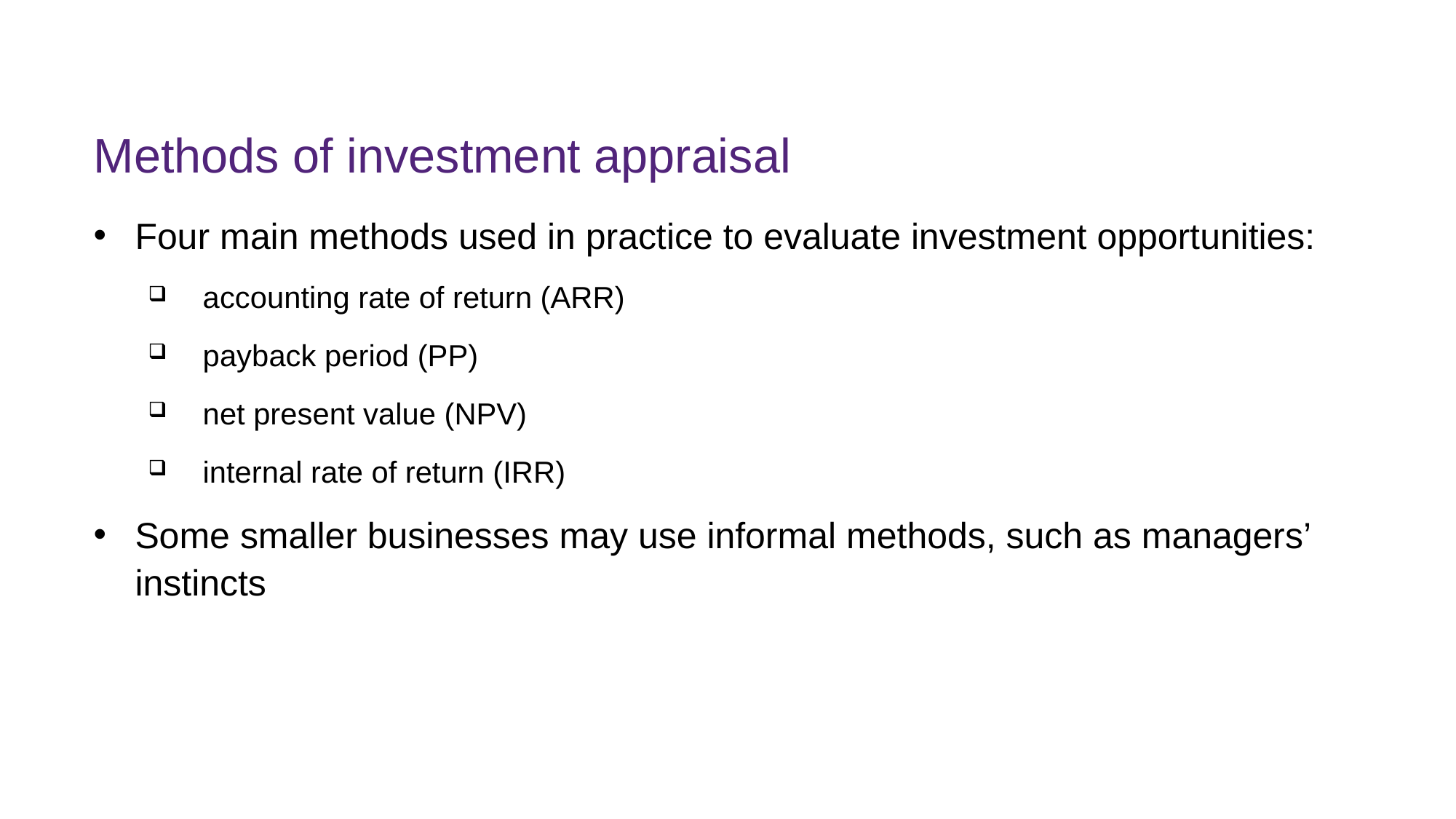

# Methods of investment appraisal
Four main methods used in practice to evaluate investment opportunities:
accounting rate of return (ARR)
payback period (PP)
net present value (NPV)
internal rate of return (IRR)
Some smaller businesses may use informal methods, such as managers’ instincts
FINM7409